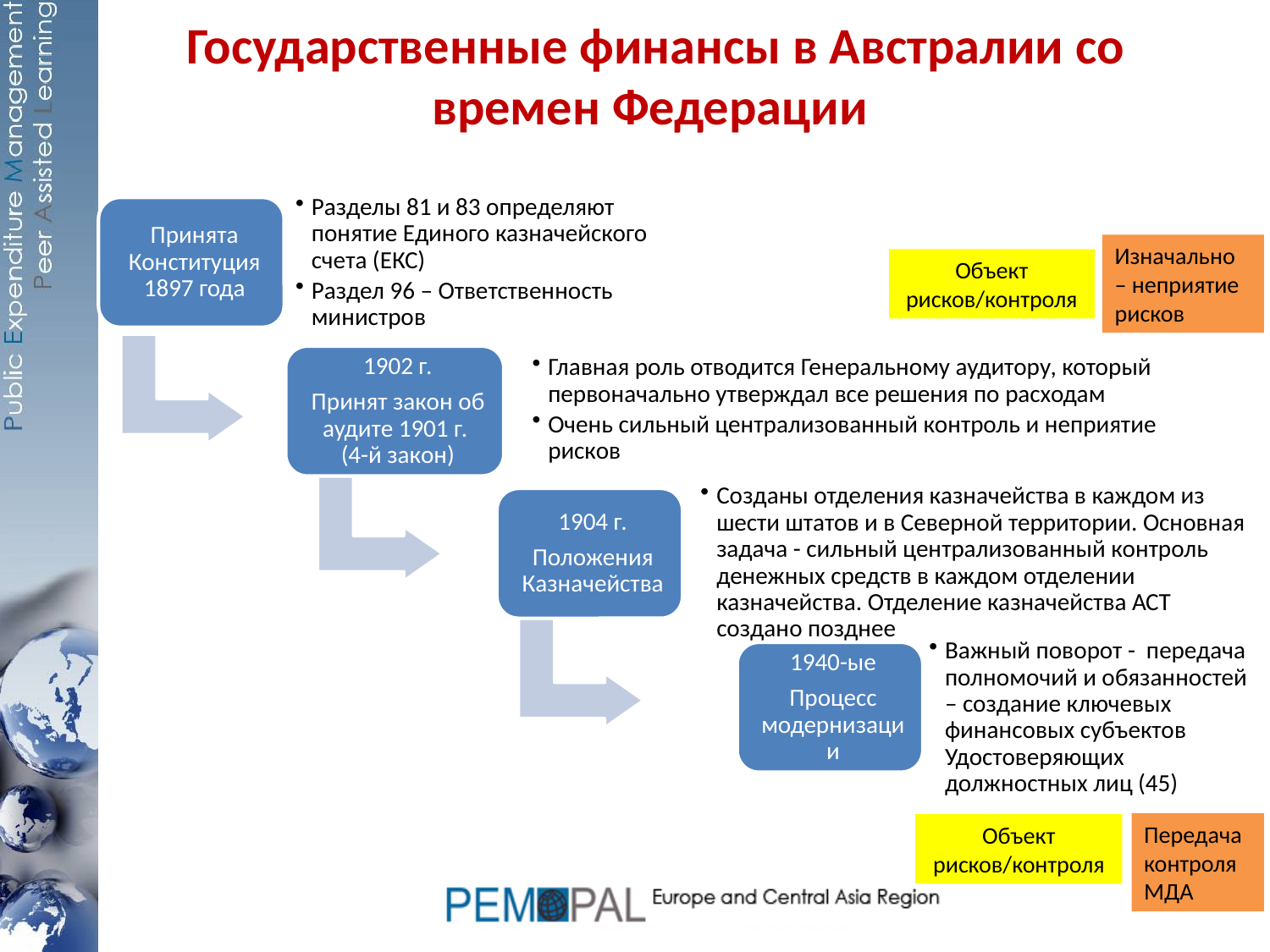

# Государственные финансы в Австралии со времен Федерации
Принята Конституция 1897 года
Разделы 81 и 83 определяют понятие Единого казначейского счета (ЕКС)
Раздел 96 – Ответственность министров
1902 г.
Принят закон об аудите 1901 г.
(4-й закон)
Главная роль отводится Генеральному аудитору, который первоначально утверждал все решения по расходам
Очень сильный централизованный контроль и неприятие рисков
1904 г.
Положения Казначейства
Созданы отделения казначейства в каждом из шести штатов и в Северной территории. Основная задача - сильный централизованный контроль денежных средств в каждом отделении казначейства. Отделение казначейства АСТ создано позднее
1940-ые
Процесс модернизации
Важный поворот -  передача полномочий и обязанностей – создание ключевых финансовых субъектов Удостоверяющих должностных лиц (45)
Изначально – неприятие рисков
Объект рисков/контроля
Передача контроля МДА
Объект рисков/контроля